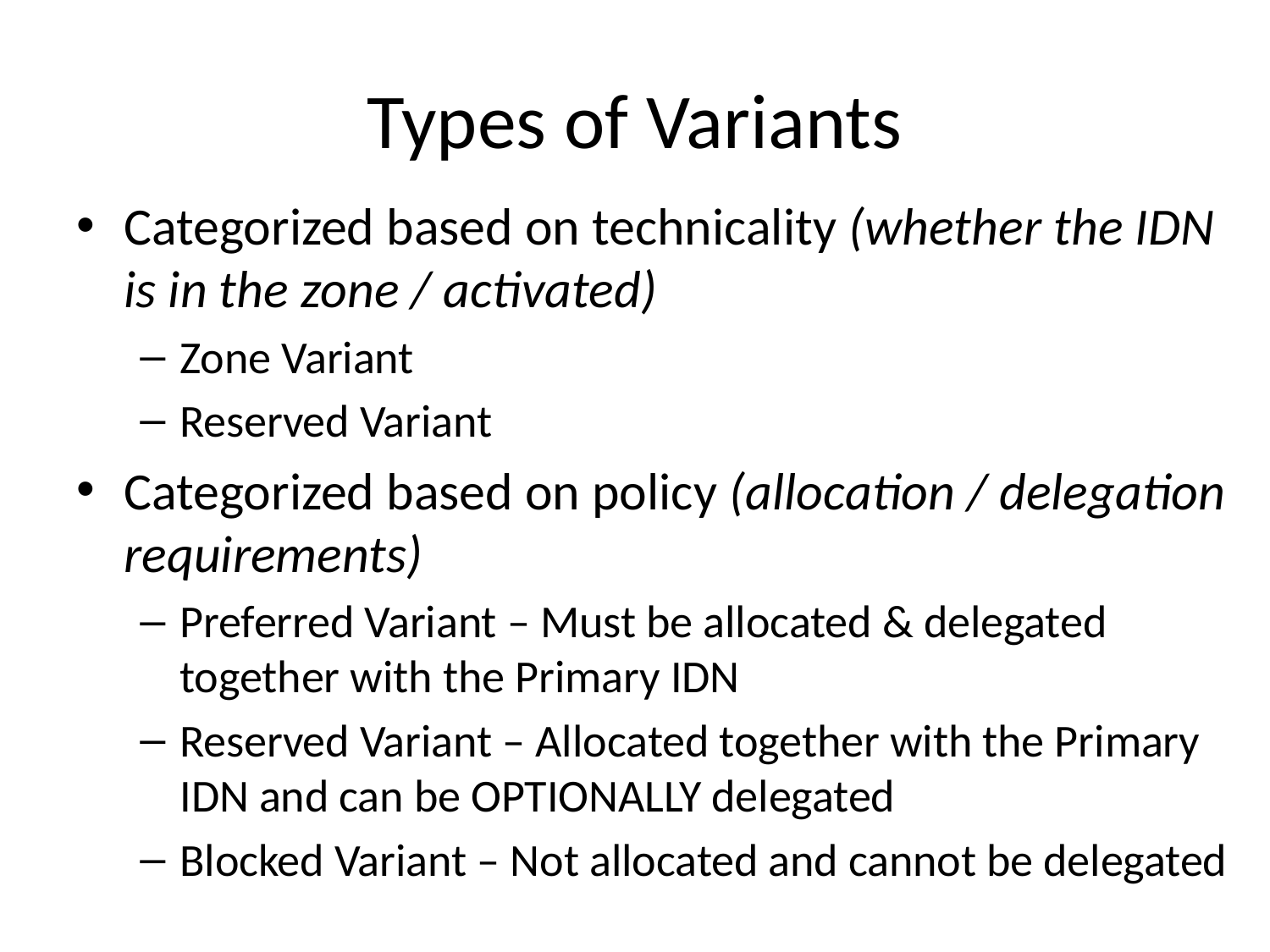

# Types of Variants
Categorized based on technicality (whether the IDN is in the zone / activated)
Zone Variant
Reserved Variant
Categorized based on policy (allocation / delegation requirements)
Preferred Variant – Must be allocated & delegated together with the Primary IDN
Reserved Variant – Allocated together with the Primary IDN and can be OPTIONALLY delegated
Blocked Variant – Not allocated and cannot be delegated